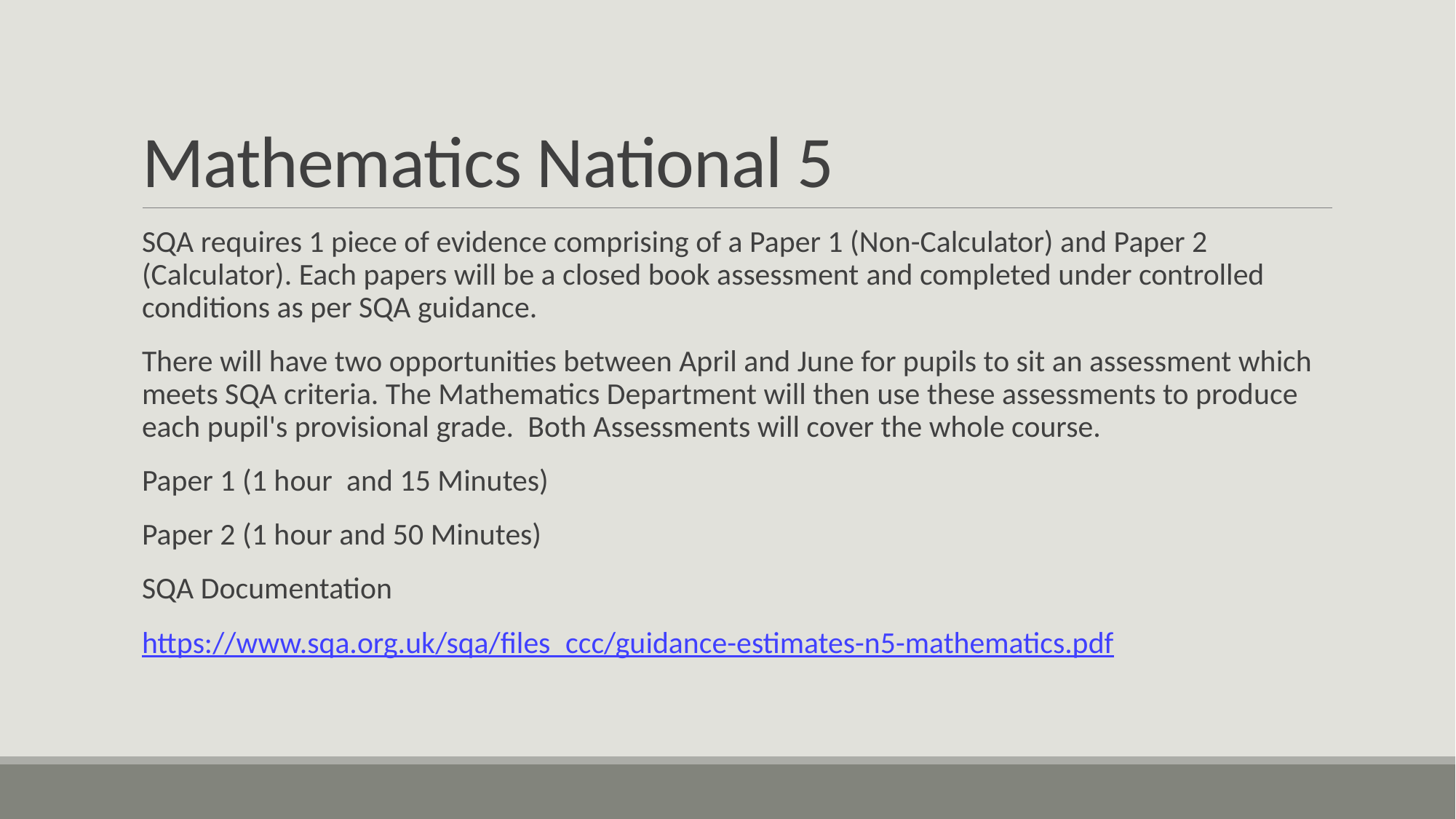

# Mathematics National 5
SQA requires 1 piece of evidence comprising of a Paper 1 (Non-Calculator) and Paper 2 (Calculator). Each papers will be a closed book assessment and completed under controlled conditions as per SQA guidance.
There will have two opportunities between April and June for pupils to sit an assessment which meets SQA criteria. The Mathematics Department will then use these assessments to produce each pupil's provisional grade.  Both Assessments will cover the whole course.
Paper 1 (1 hour  and 15 Minutes)
Paper 2 (1 hour and 50 Minutes)
SQA Documentation
https://www.sqa.org.uk/sqa/files_ccc/guidance-estimates-n5-mathematics.pdf